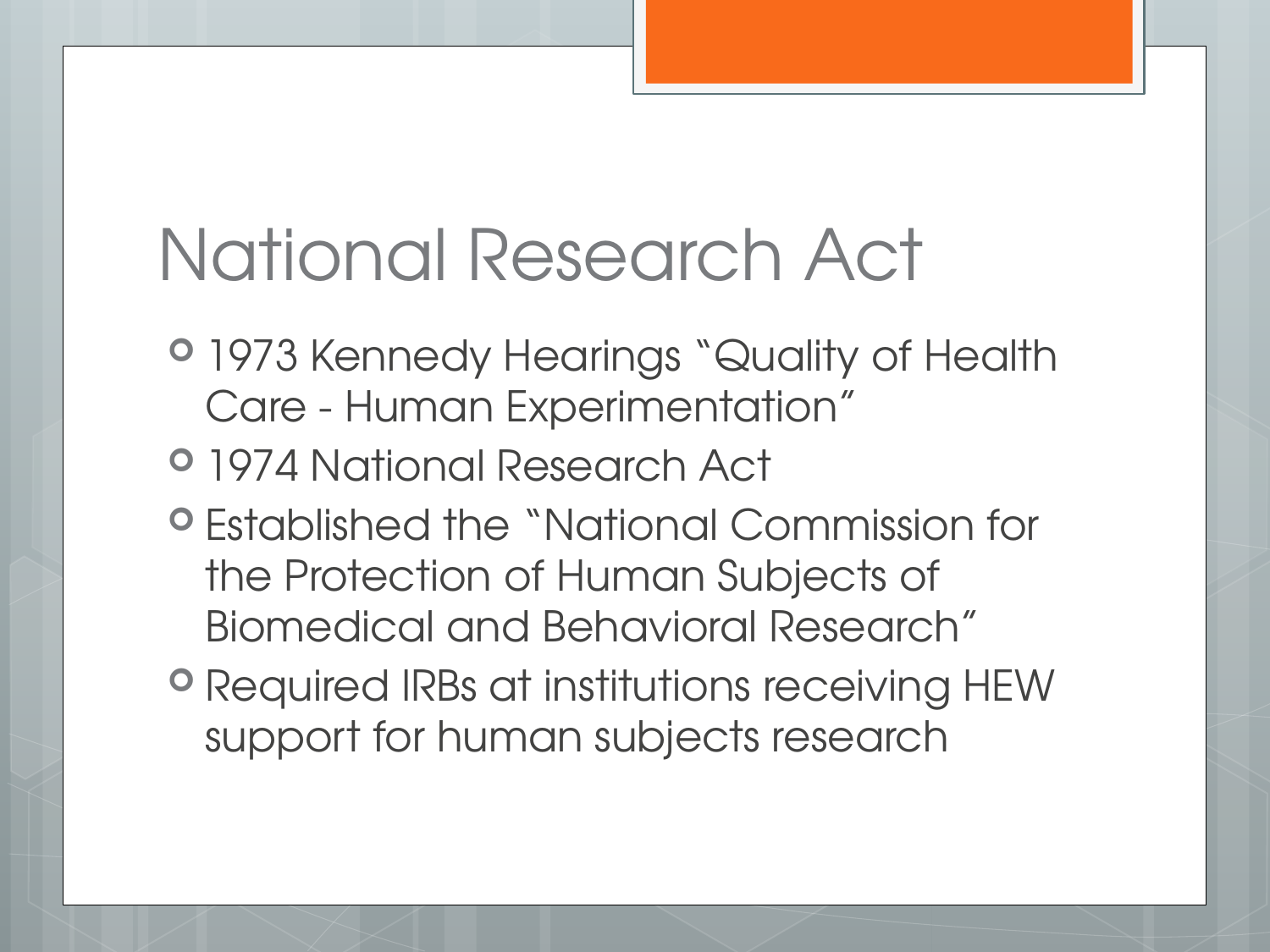

# National Research Act
1973 Kennedy Hearings “Quality of Health Care - Human Experimentation”
1974 National Research Act
Established the “National Commission for the Protection of Human Subjects of Biomedical and Behavioral Research”
Required IRBs at institutions receiving HEW support for human subjects research